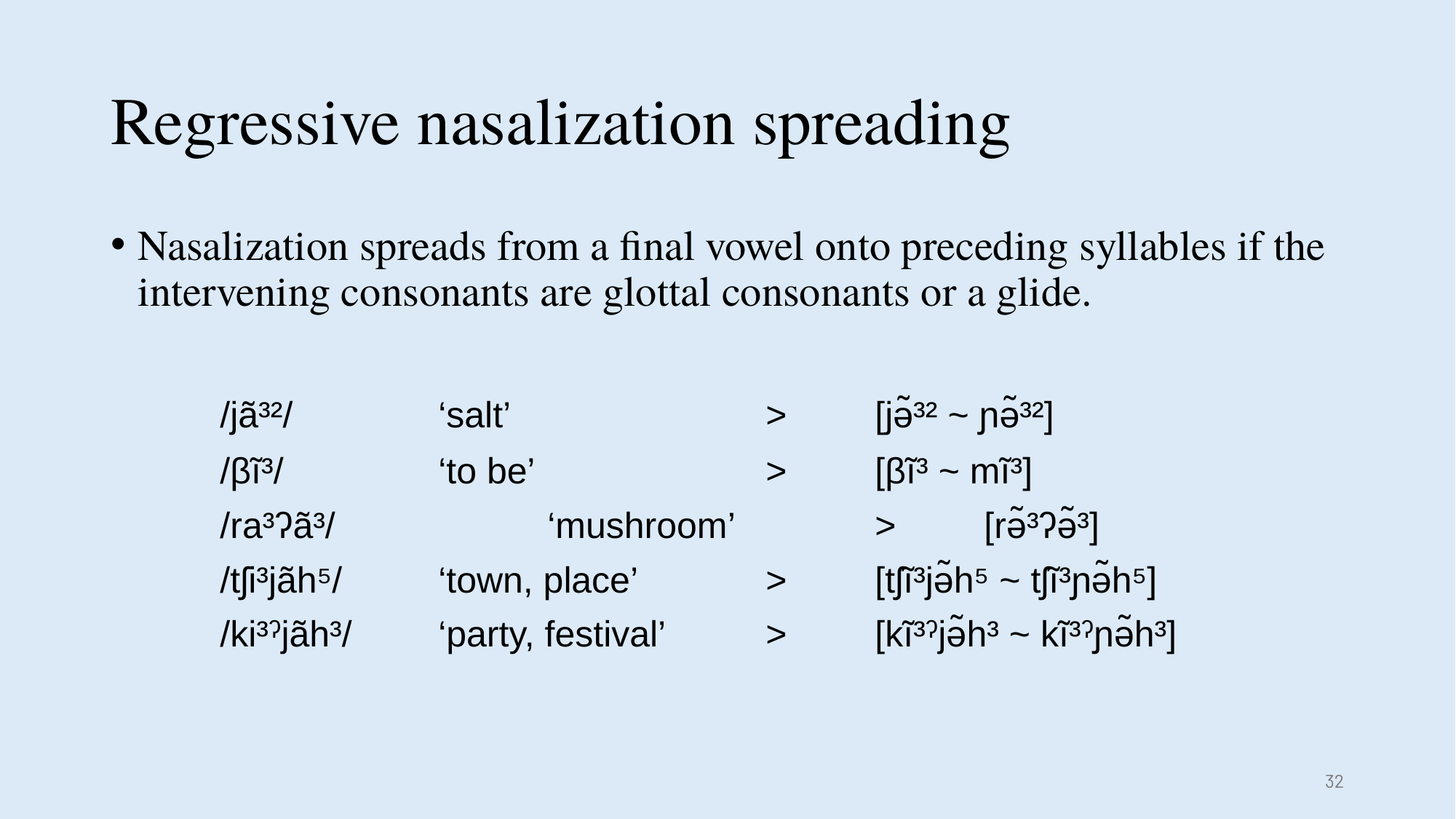

# Regressive nasalization spreading
Nasalization spreads from a final vowel onto preceding syllables if the intervening consonants are glottal consonants or a glide.

	/jã³²/		‘salt’			>	[jə̃³² ~ ɲə̃³²]
	/βĩ³/		‘to be’			>	[βĩ³ ~ mĩ³]
	/ra³ʔã³/		‘mushroom’		>	[rə̃³ʔə̃³]
	/tʃi³jãh⁵/	‘town, place’		>	[tʃĩ³jə̃h⁵ ~ tʃĩ³ɲə̃h⁵]
	/ki³ˀjãh³/	‘party, festival’	>	[kĩ³ˀjə̃h³ ~ kĩ³ˀɲə̃h³]
32